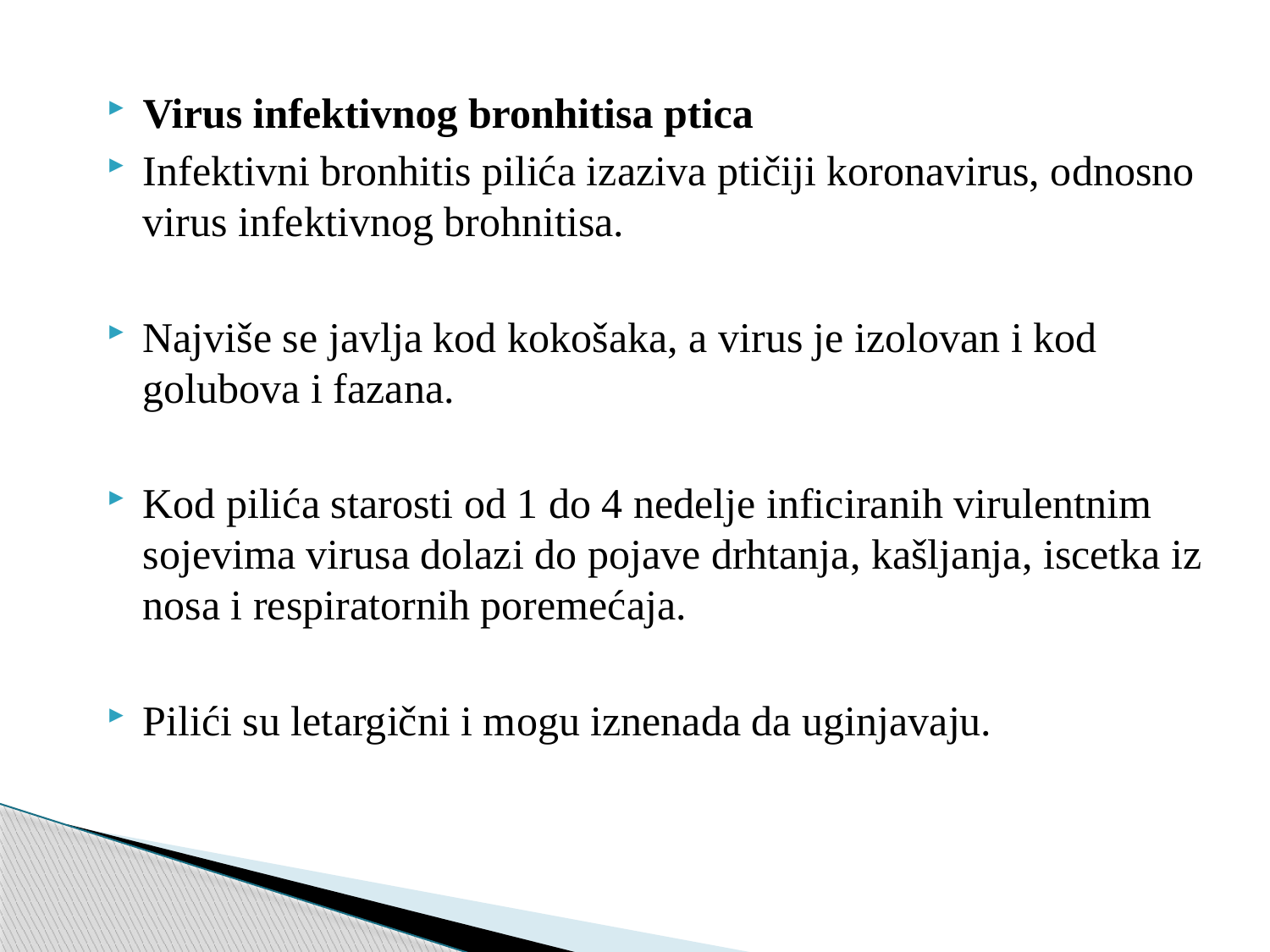

Virus infektivnog bronhitisa ptica
Infektivni bronhitis pilića izaziva ptičiji koronavirus, odnosno virus infektivnog brohnitisa.

Najviše se javlja kod kokošaka, a virus je izolovan i kod golubova i fazana.

Kod pilića starosti od 1 do 4 nedelje inficiranih virulentnim sojevima virusa dolazi do pojave drhtanja, kašljanja, iscetka iz nosa i respiratornih poremećaja.

Pilići su letargični i mogu iznenada da uginjavaju.